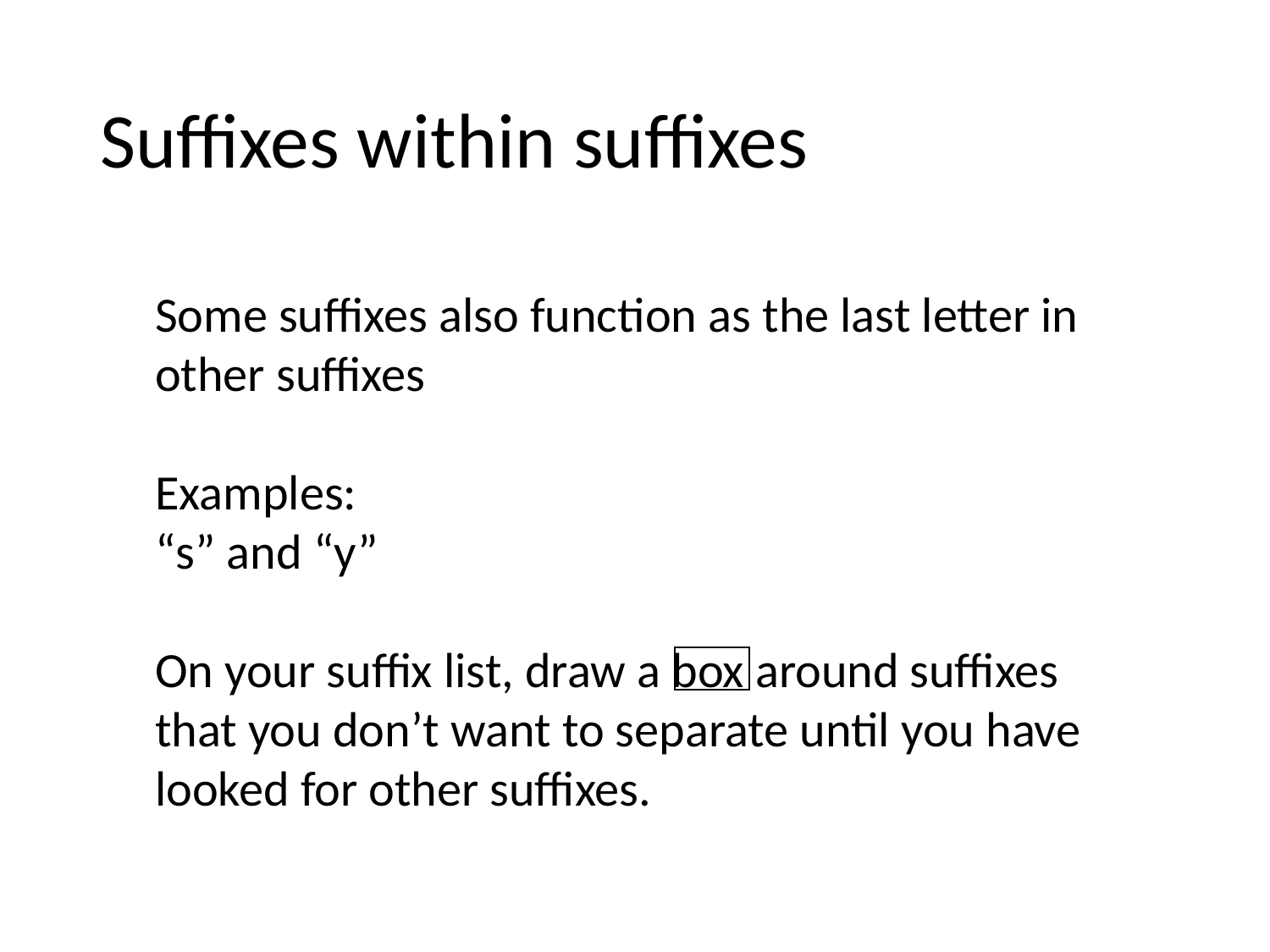

# Suffixes within suffixes
Some suffixes also function as the last letter in other suffixes

Examples:
“s” and “y”

On your suffix list, draw a box around suffixes that you don’t want to separate until you have looked for other suffixes.